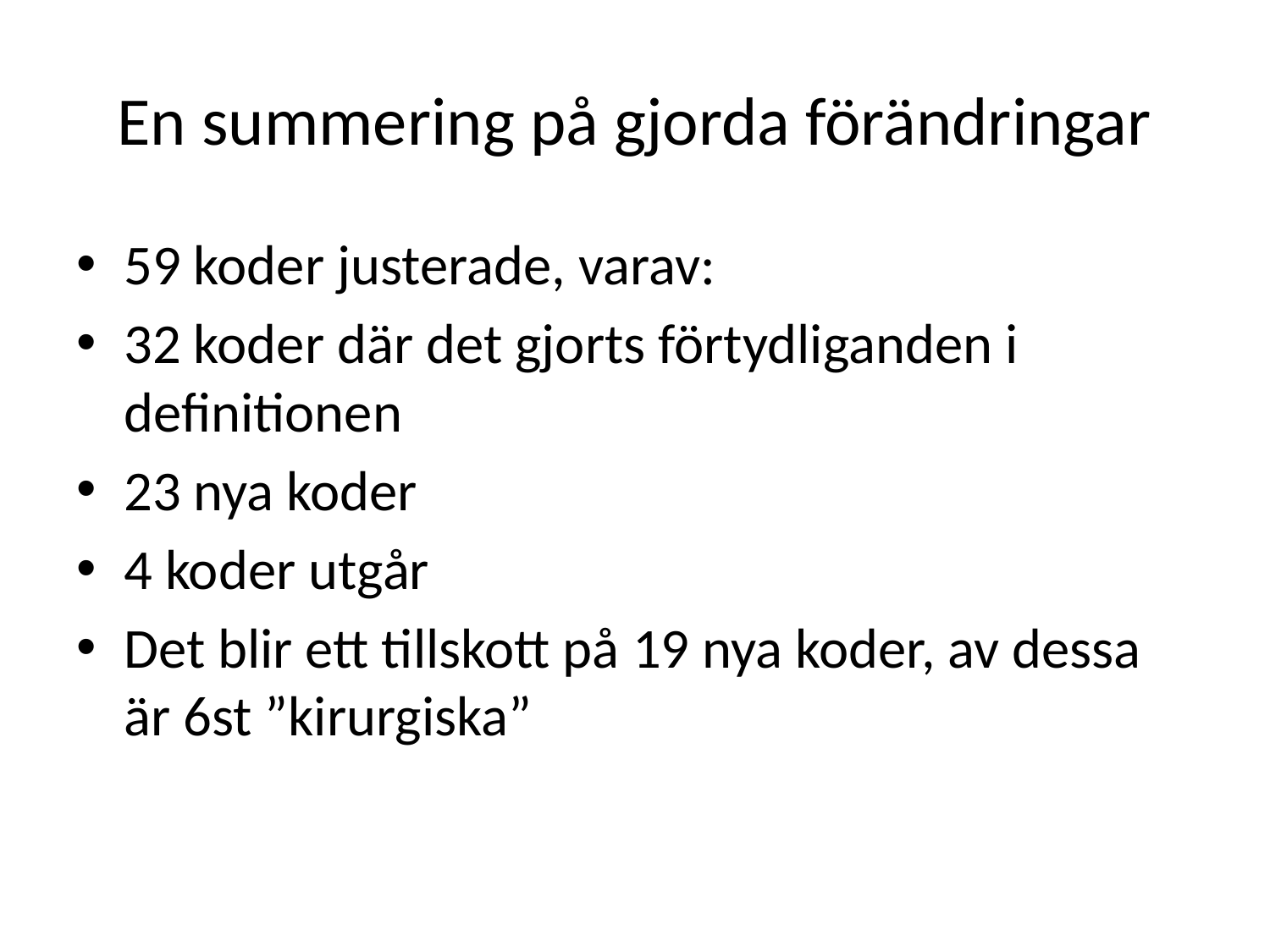

# En summering på gjorda förändringar
59 koder justerade, varav:
32 koder där det gjorts förtydliganden i definitionen
23 nya koder
4 koder utgår
Det blir ett tillskott på 19 nya koder, av dessa är 6st ”kirurgiska”